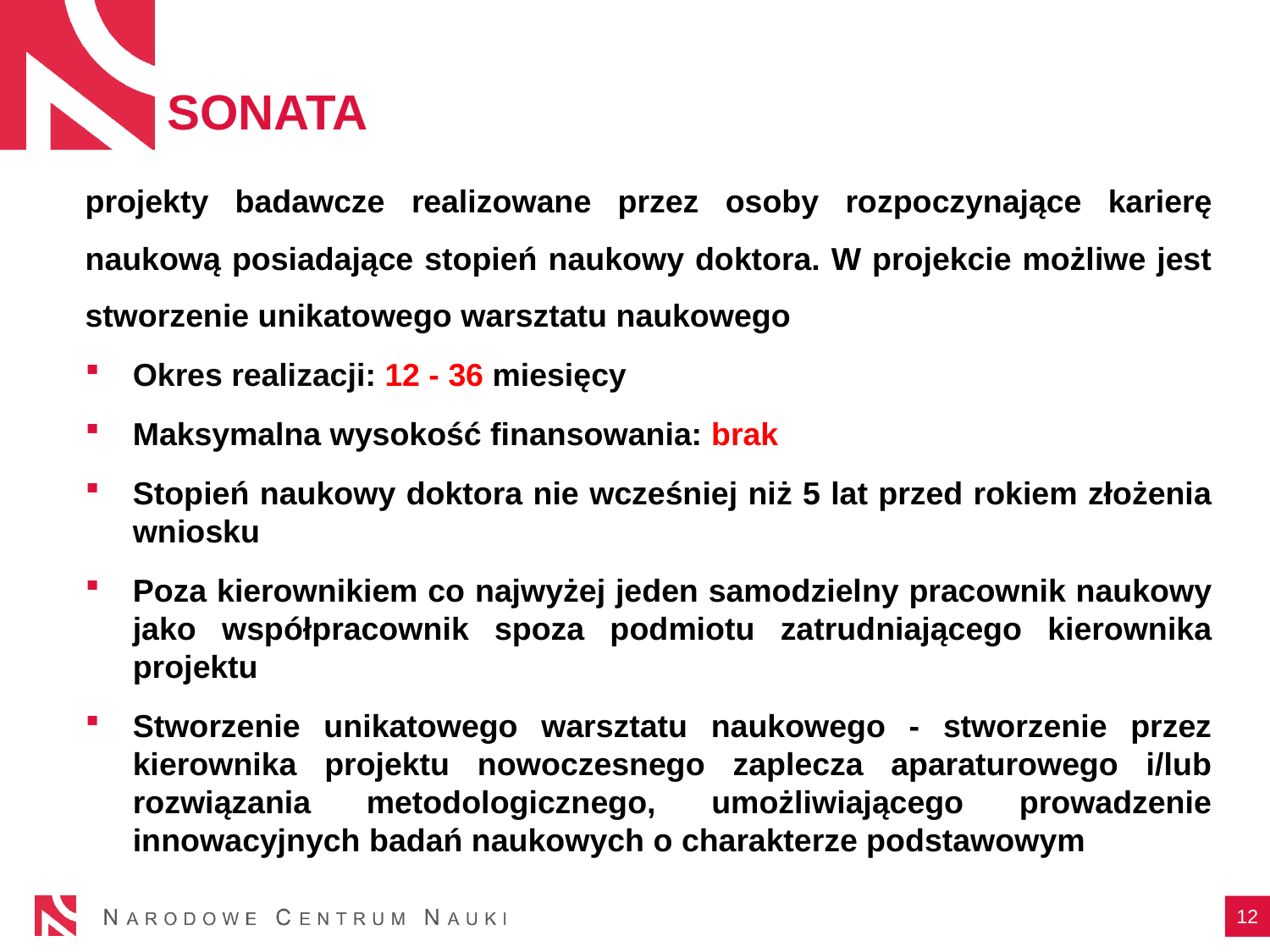

# SONATA
projekty badawcze realizowane przez osoby rozpoczynające karierę naukową posiadające stopień naukowy doktora. W projekcie możliwe jest stworzenie unikatowego warsztatu naukowego
Okres realizacji: 12 - 36 miesięcy
Maksymalna wysokość finansowania: brak
Stopień naukowy doktora nie wcześniej niż 5 lat przed rokiem złożenia wniosku
Poza kierownikiem co najwyżej jeden samodzielny pracownik naukowy jako współpracownik spoza podmiotu zatrudniającego kierownika projektu
Stworzenie unikatowego warsztatu naukowego - stworzenie przez kierownika projektu nowoczesnego zaplecza aparaturowego i/lub rozwiązania metodologicznego, umożliwiającego prowadzenie innowacyjnych badań naukowych o charakterze podstawowym
12